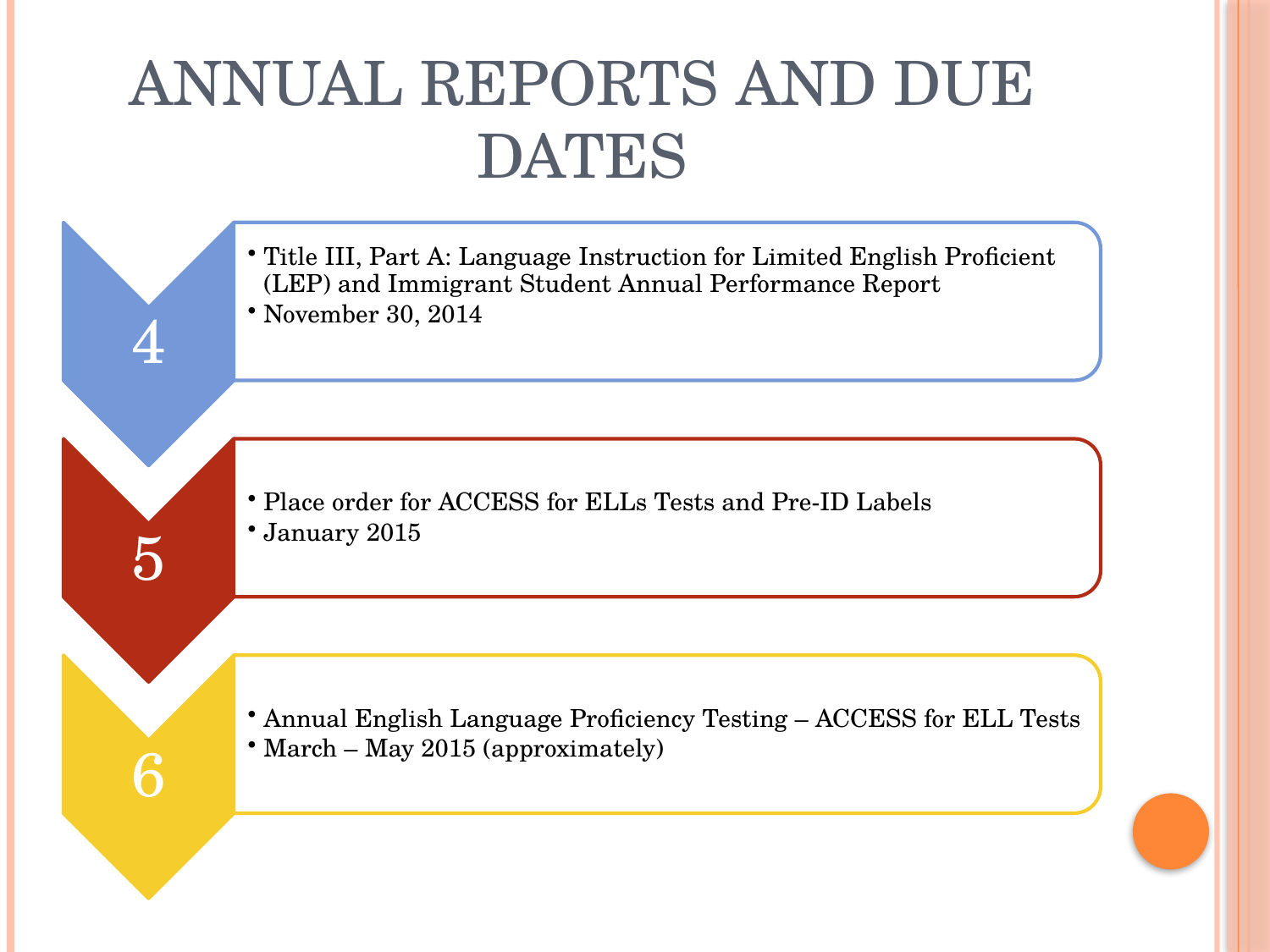

# Annual Reports and Due Dates
4
Title III, Part A: Language Instruction for Limited English Proficient (LEP) and Immigrant Student Annual Performance Report
November 30, 2014

5
Place order for ACCESS for ELLs Tests and Pre-ID Labels
January 2015
6
Annual English Language Proficiency Testing – ACCESS for ELL Tests
March – May 2015 (approximately)